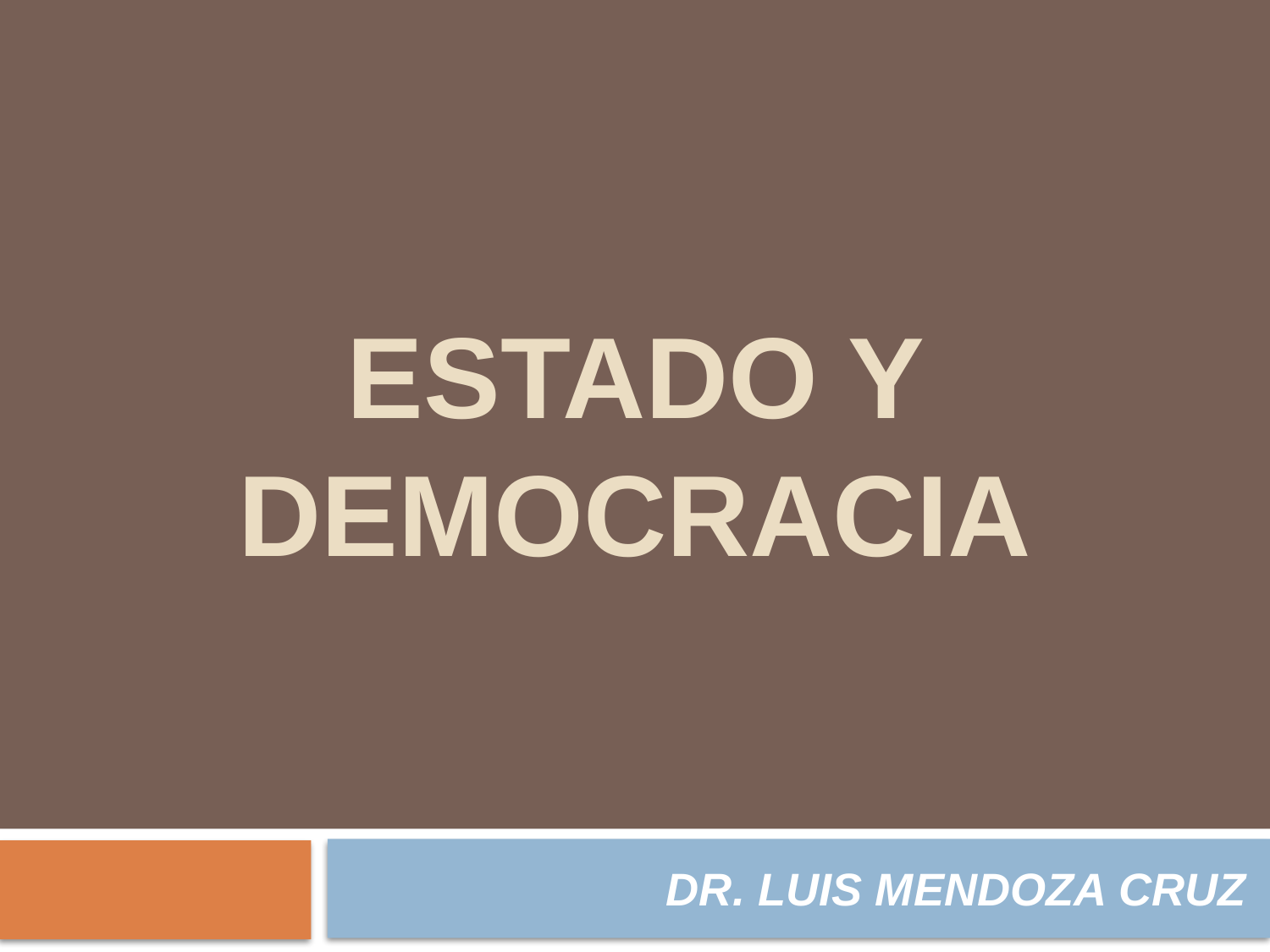

# Estado y Democracia
DR. LUIS MENDOZA CRUZ